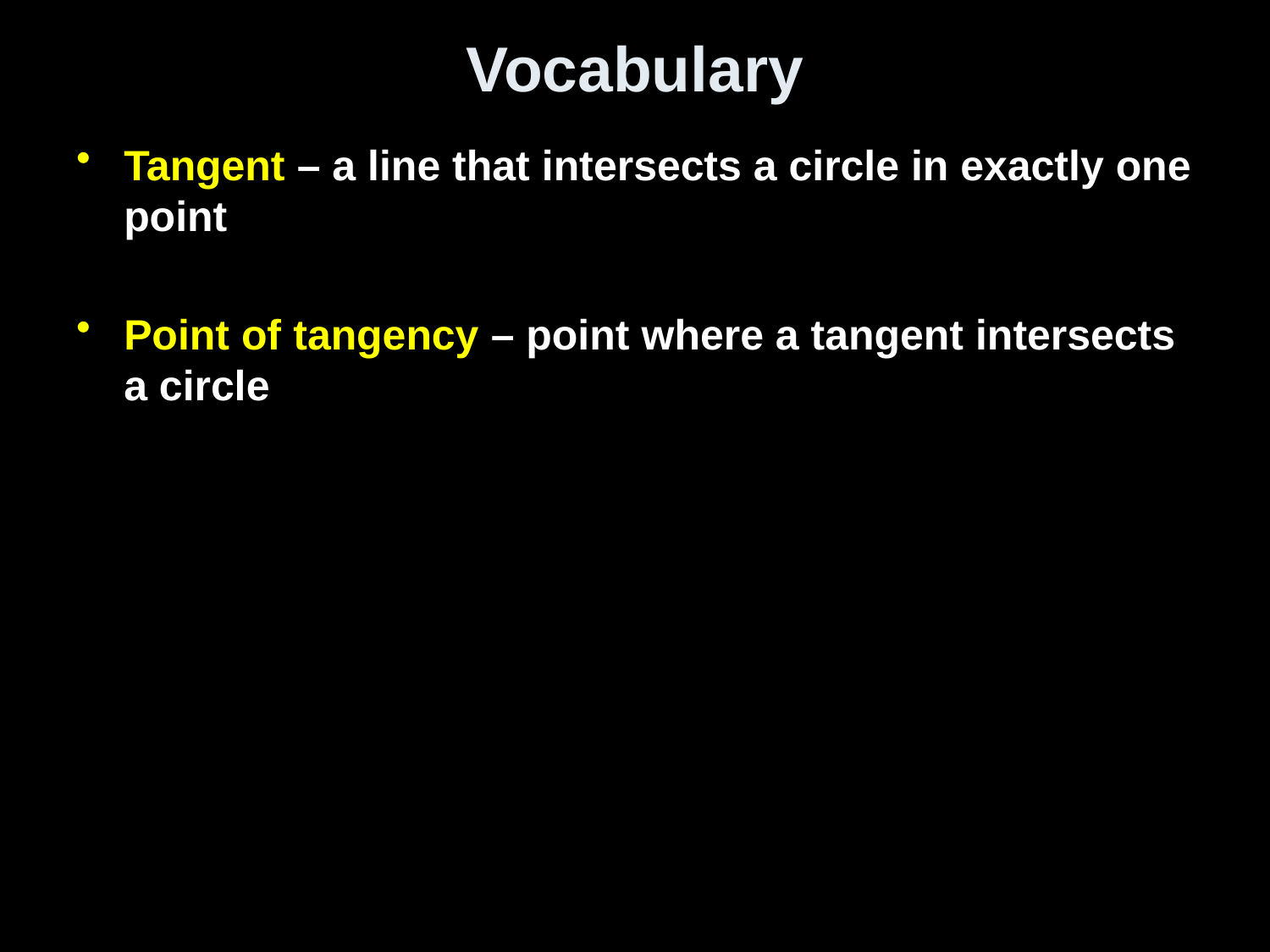

# Vocabulary
Tangent – a line that intersects a circle in exactly one point

Point of tangency – point where a tangent intersects a circle